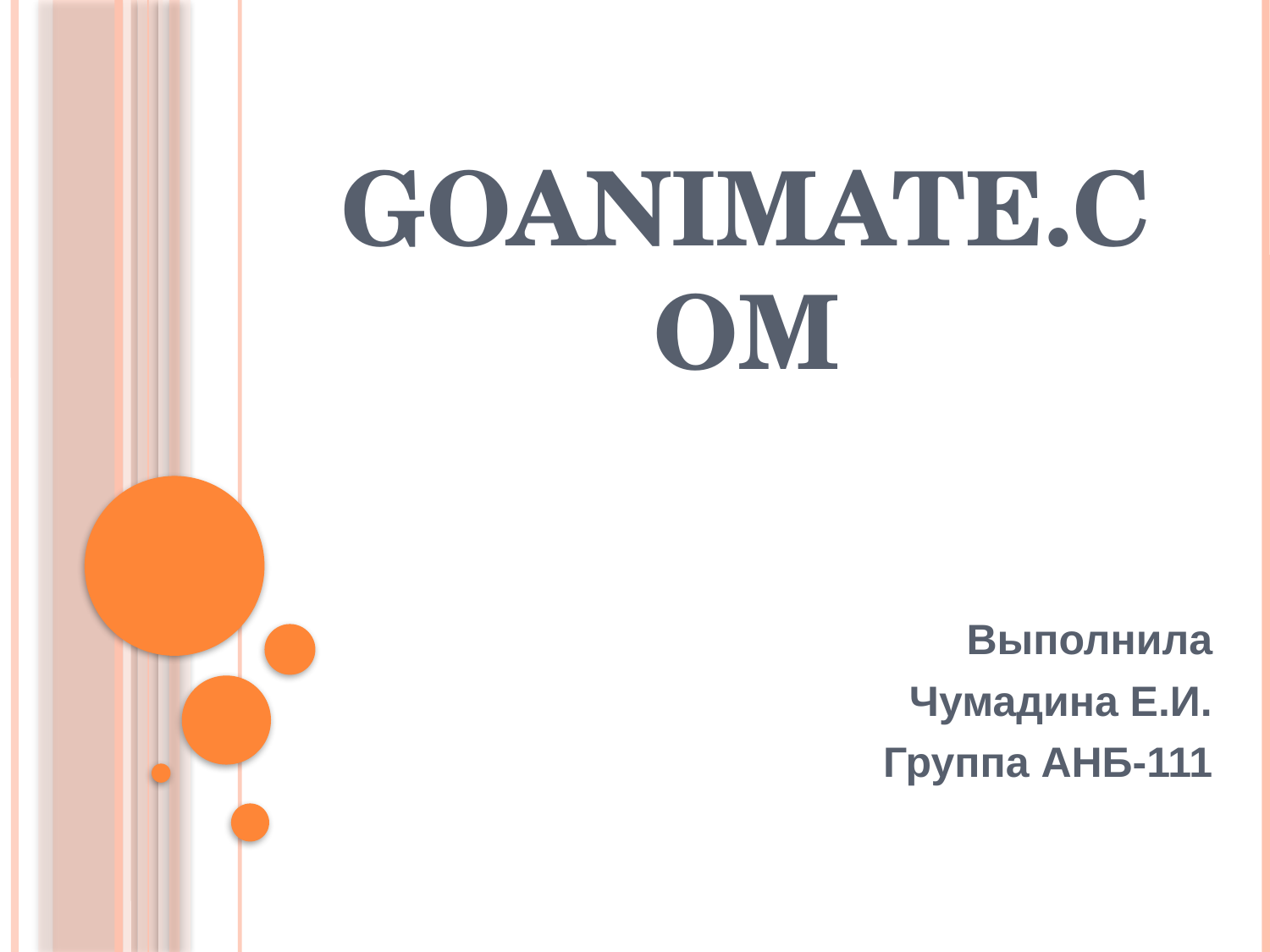

# GoAnimate.com
Выполнила
Чумадина Е.И.
Группа АНБ-111